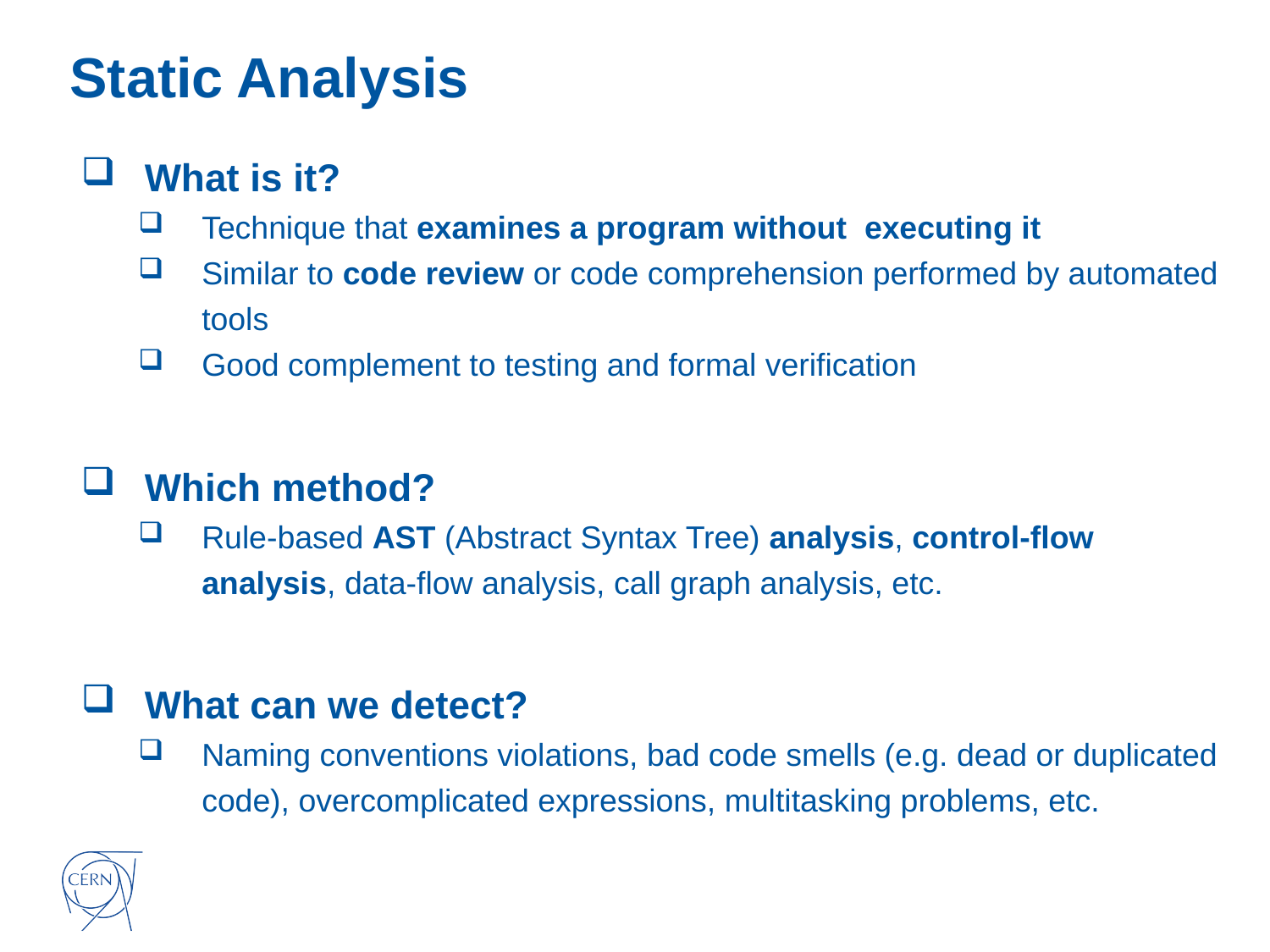

# Static Analysis
What is it?
Technique that examines a program without  executing it
Similar to code review or code comprehension performed by automated tools
Good complement to testing and formal verification

Which method?
Rule-based AST (Abstract Syntax Tree) analysis, control-flow analysis, data-flow analysis, call graph analysis, etc.

What can we detect?
Naming conventions violations, bad code smells (e.g. dead or duplicated code), overcomplicated expressions, multitasking problems, etc.